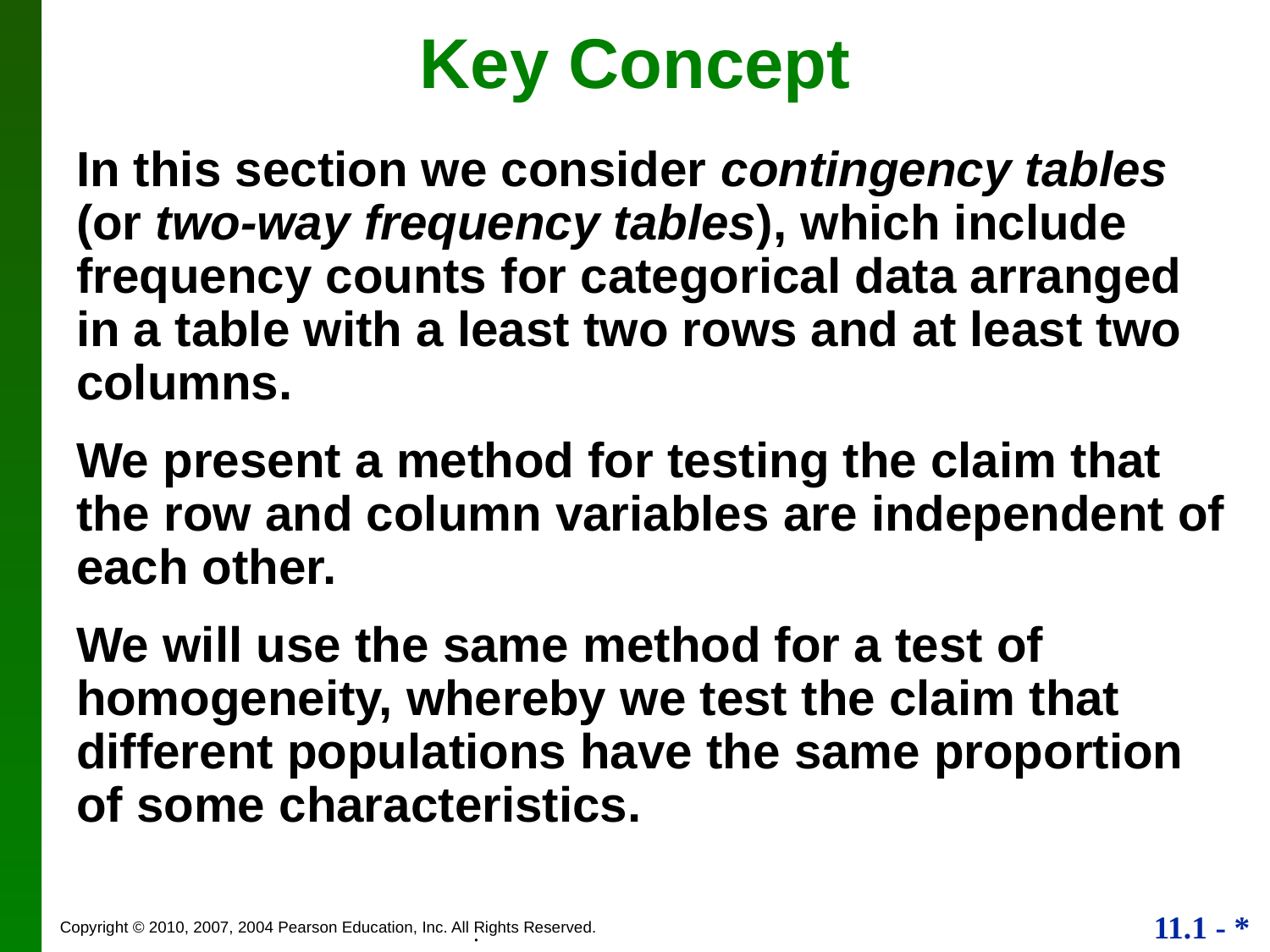

Key Concept
In this section we consider contingency tables (or two-way frequency tables), which include frequency counts for categorical data arranged in a table with a least two rows and at least two columns.
We present a method for testing the claim that the row and column variables are independent of each other.
We will use the same method for a test of homogeneity, whereby we test the claim that different populations have the same proportion of some characteristics.
.
.